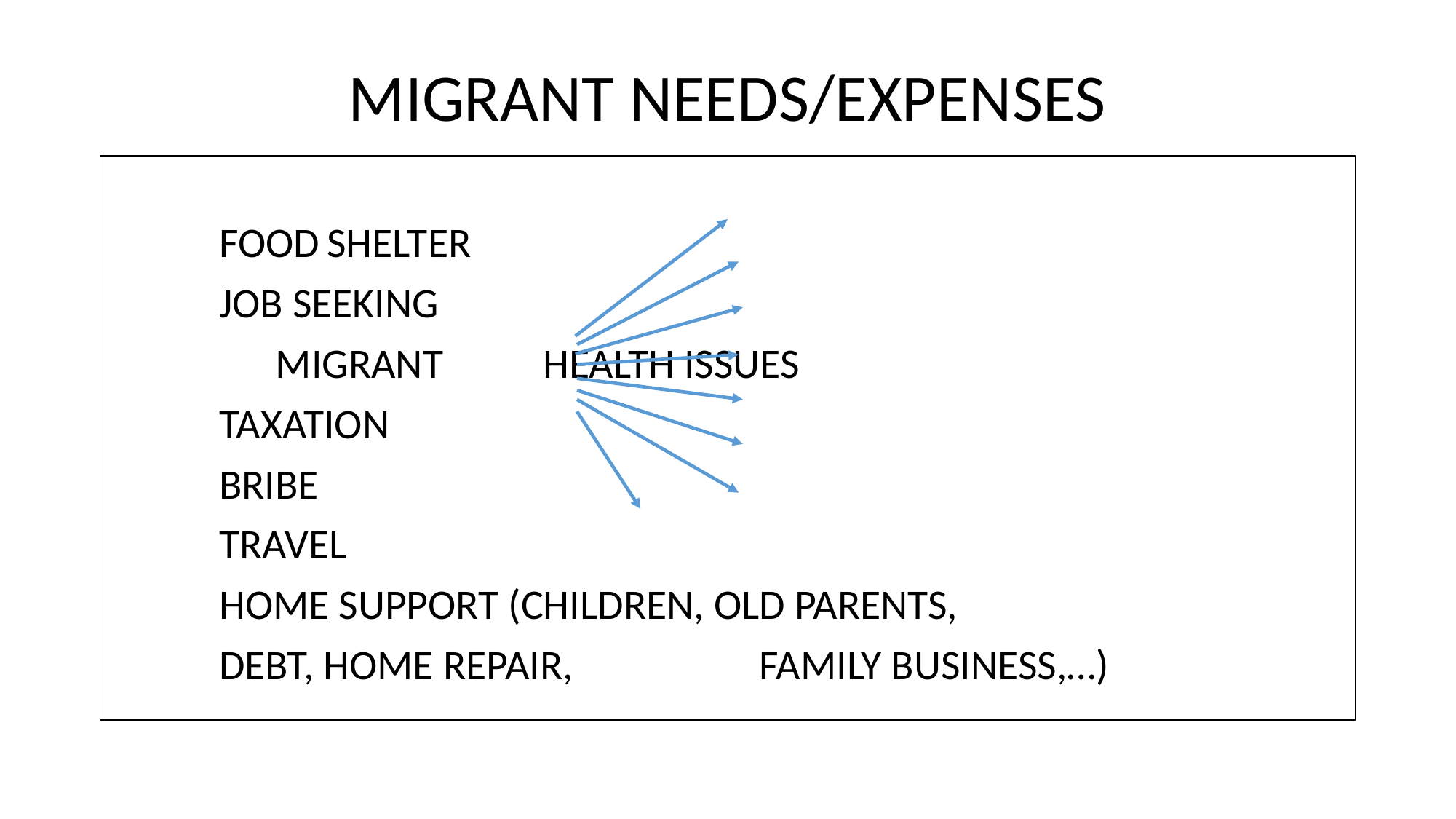

# MIGRANT NEEDS/EXPENSES

						FOOD											SHELTER
						JOB SEEKING
		      MIGRANT			HEALTH ISSUES
						TAXATION
						BRIBE
						TRAVEL
				HOME SUPPORT (CHILDREN, OLD PARENTS,
							DEBT, HOME REPAIR, 								FAMILY BUSINESS,…)